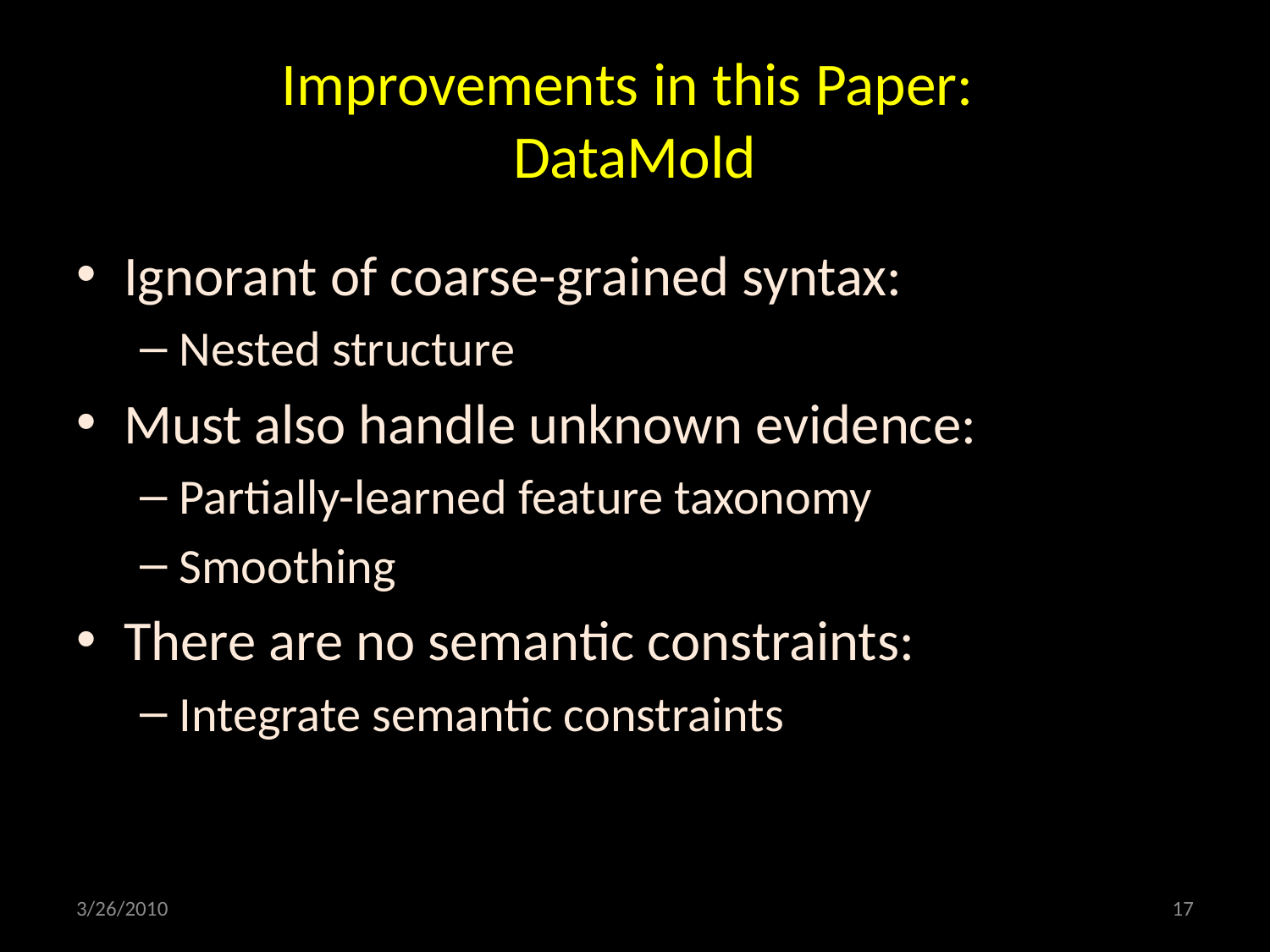

# Improvements in this Paper: DataMold
Ignorant of coarse-grained syntax:
Nested structure
Must also handle unknown evidence:
Partially-learned feature taxonomy
Smoothing
There are no semantic constraints:
Integrate semantic constraints

3/26/2010
17